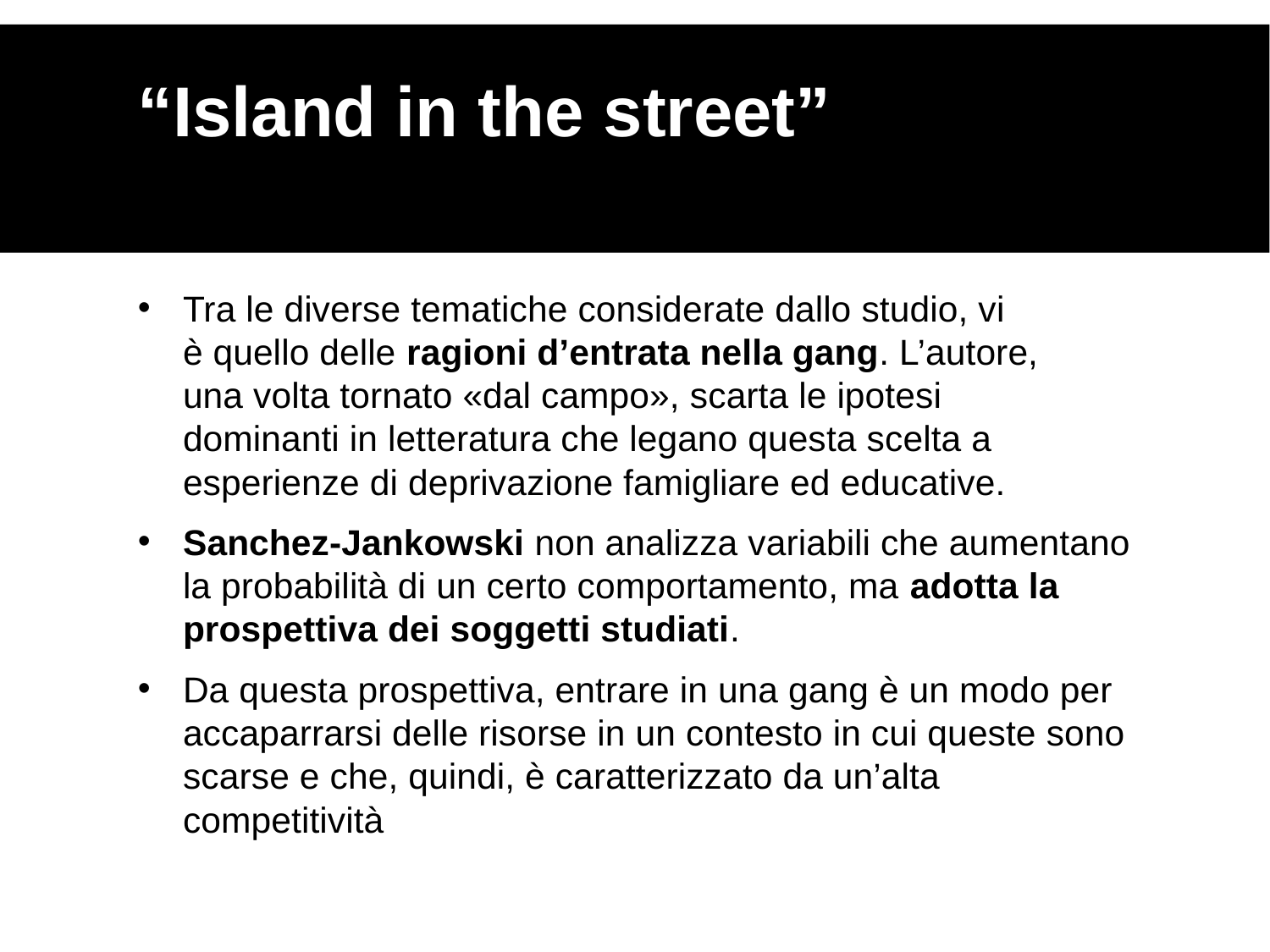

“Island in the street”

Tra le diverse tematiche considerate dallo studio, vi è quello delle ragioni d’entrata nella gang. L’autore, una volta tornato «dal campo», scarta le ipotesi dominanti in letteratura che legano questa scelta a esperienze di deprivazione famigliare ed educative.
Sanchez-Jankowski non analizza variabili che aumentano la probabilità di un certo comportamento, ma adotta la prospettiva dei soggetti studiati.
Da questa prospettiva, entrare in una gang è un modo per accaparrarsi delle risorse in un contesto in cui queste sono scarse e che, quindi, è caratterizzato da un’alta competitività